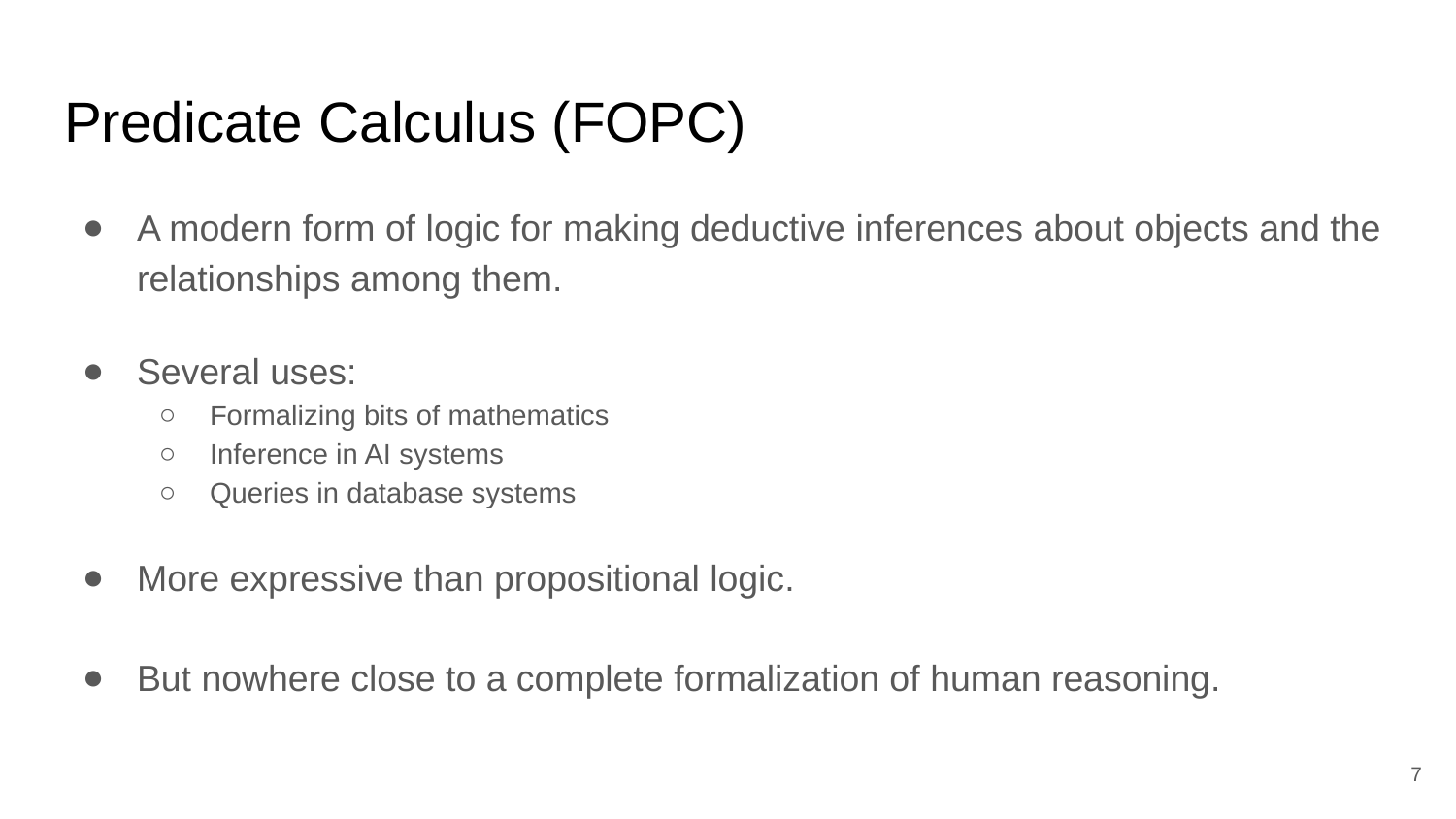

# Predicate Calculus (FOPC)
A modern form of logic for making deductive inferences about objects and the relationships among them.
Several uses:
Formalizing bits of mathematics
Inference in AI systems
Queries in database systems
More expressive than propositional logic.
But nowhere close to a complete formalization of human reasoning.
7